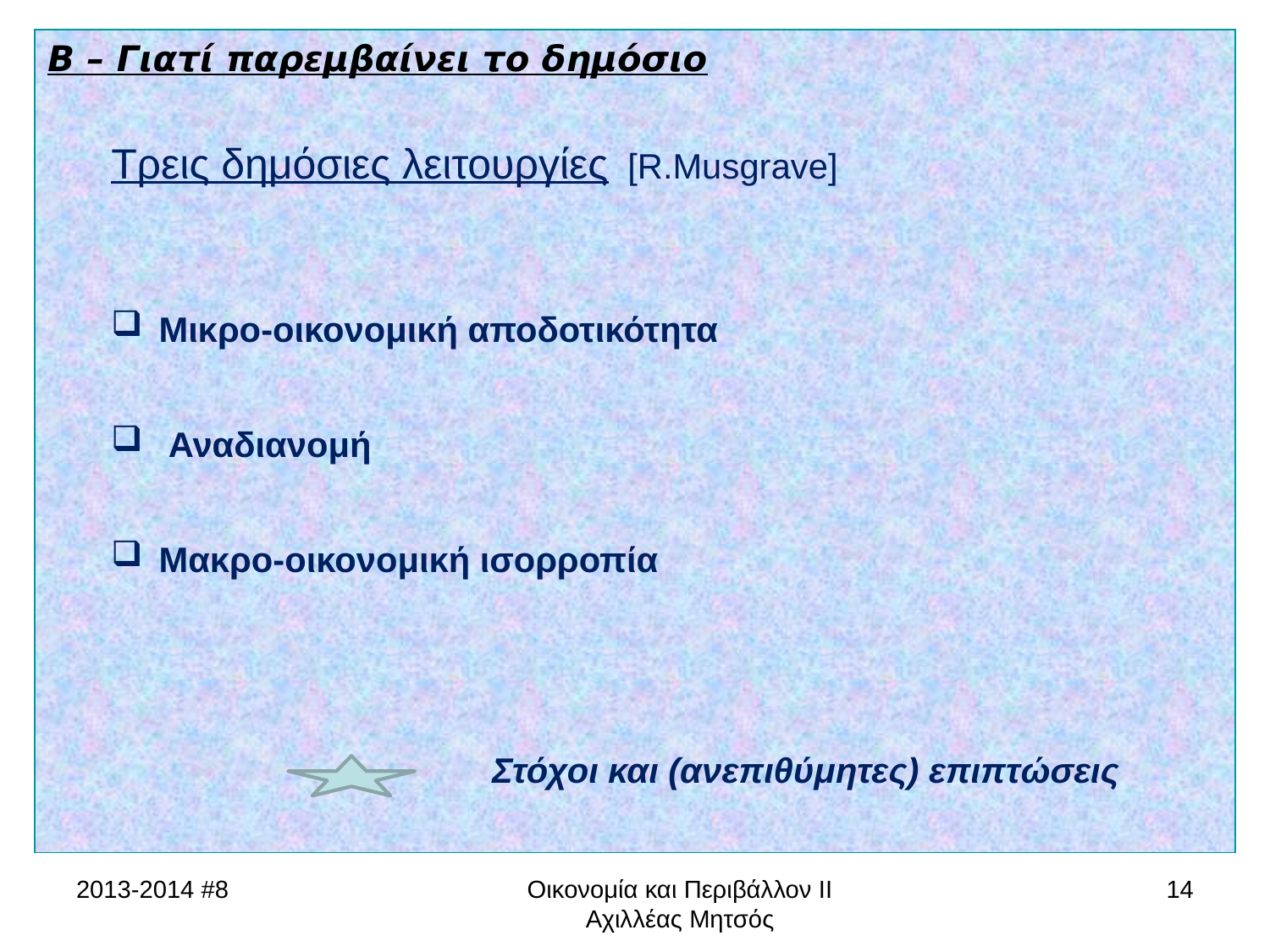

Β – Γιατί παρεμβαίνει το δημόσιο

Τρεις δημόσιες λειτουργίες  [R.Musgrave]

Μικρο-οικονομική αποδοτικότητα

 Αναδιανομή

Μακρο-οικονομική ισορροπία

			Στόχοι και (ανεπιθύμητες) επιπτώσεις

2013-2014 #8
Οικονομία και Περιβάλλον ΙΙ Αχιλλέας Μητσός
14